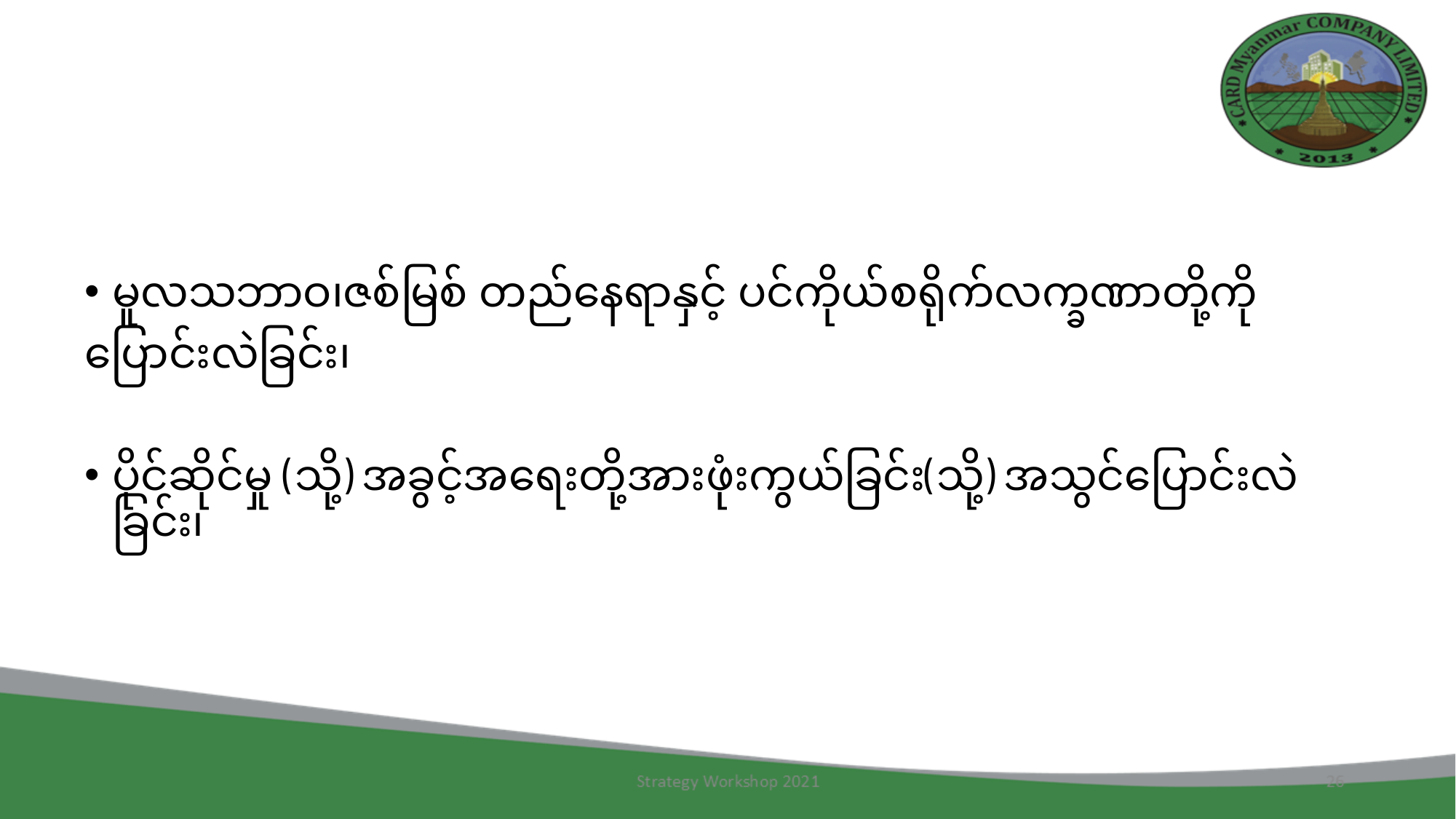

မူလသဘာဝ၊ဇစ်မြစ် တည်နေရာနှင့် ပင်ကိုယ်စရိုက်လက္ခဏာတို့ကို
ပြောင်းလဲခြင်း၊

ပိုင်ဆိုင်မှု (သို့) အခွင့်အရေးတို့အားဖုံးကွယ်ခြင်း(သို့) အသွင်ပြောင်းလဲခြင်း၊